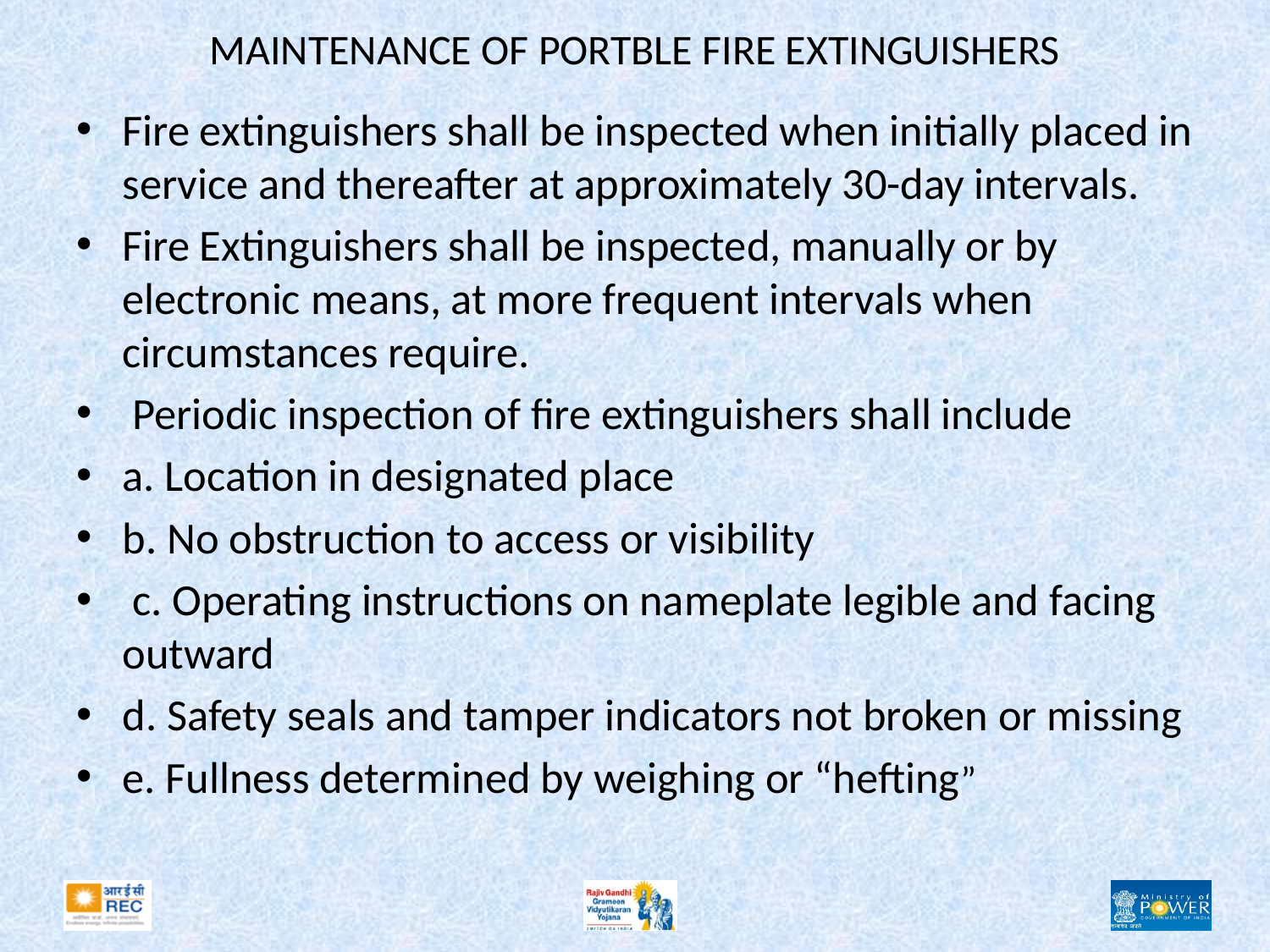

# MAINTENANCE OF PORTBLE FIRE EXTINGUISHERS
Fire extinguishers shall be inspected when initially placed in service and thereafter at approximately 30-day intervals.
Fire Extinguishers shall be inspected, manually or by electronic means, at more frequent intervals when circumstances require.
 Periodic inspection of fire extinguishers shall include
a. Location in designated place
b. No obstruction to access or visibility
 c. Operating instructions on nameplate legible and facing outward
d. Safety seals and tamper indicators not broken or missing
e. Fullness determined by weighing or “hefting”